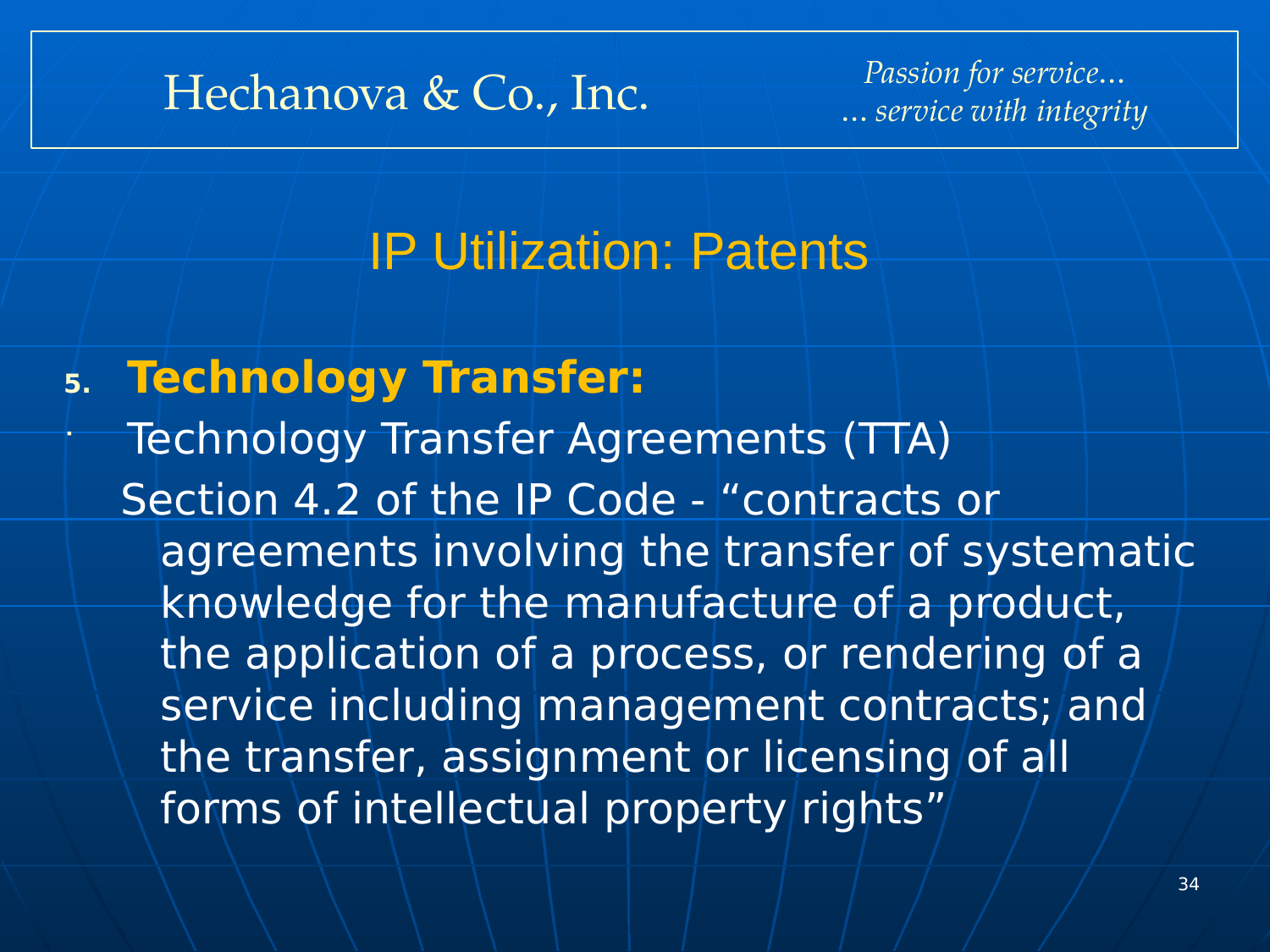

# Hechanova & Co., Inc.
Passion for service…
… service with integrity
IP Utilization: Patents
Technology Transfer:
Technology Transfer Agreements (TTA)
Section 4.2 of the IP Code - “contracts or agreements involving the transfer of systematic knowledge for the manufacture of a product, the application of a process, or rendering of a service including management contracts; and the transfer, assignment or licensing of all forms of intellectual property rights”

34